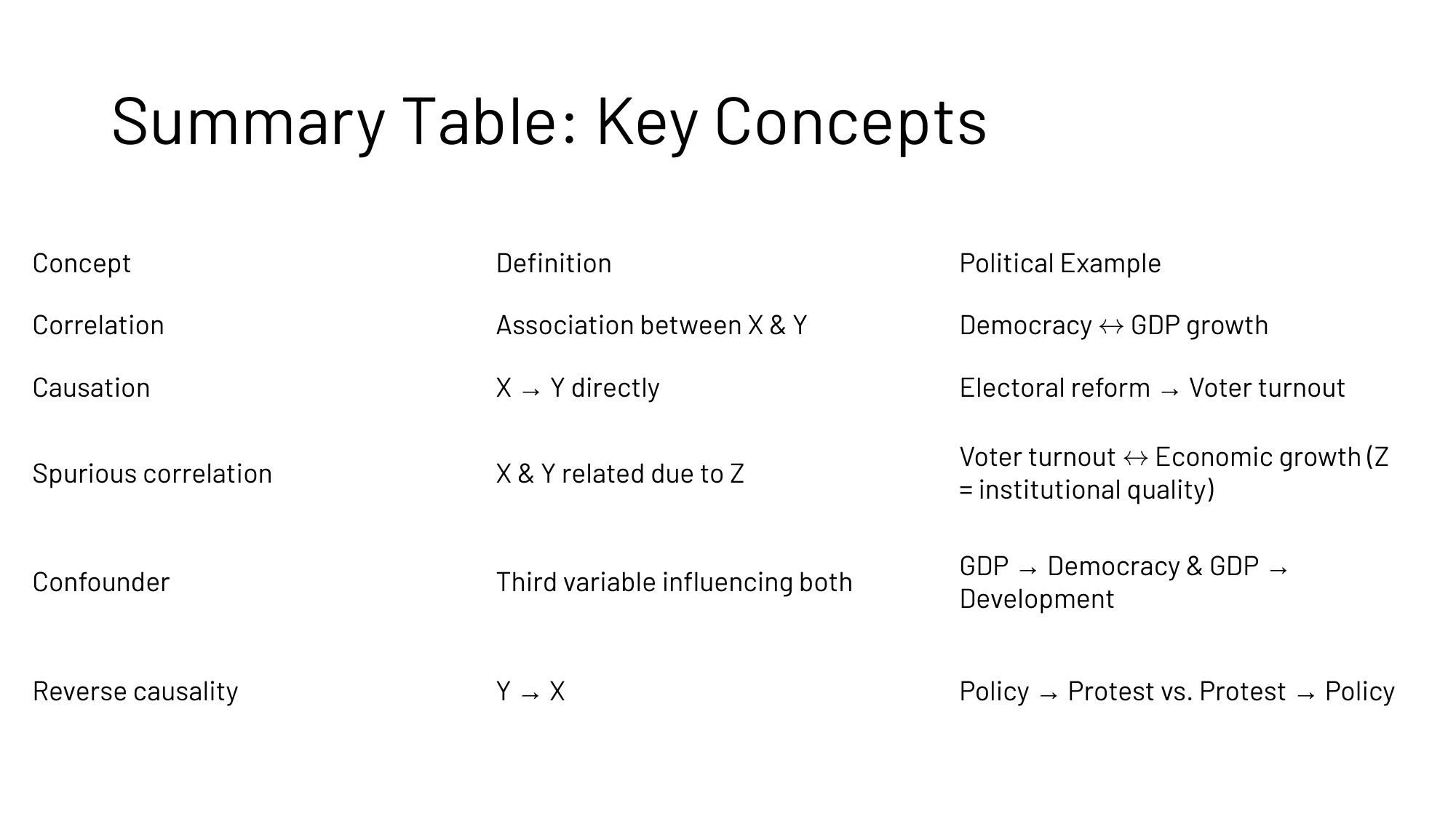

# Summary Table: Key Concepts
| Concept | Definition | Political Example |
| --- | --- | --- |
| Correlation | Association between X & Y | Democracy ↔ GDP growth |
| Causation | X → Y directly | Electoral reform → Voter turnout |
| Spurious correlation | X & Y related due to Z | Voter turnout ↔ Economic growth (Z = institutional quality) |
| Confounder | Third variable influencing both | GDP → Democracy & GDP → Development |
| Reverse causality | Y → X | Policy → Protest vs. Protest → Policy |